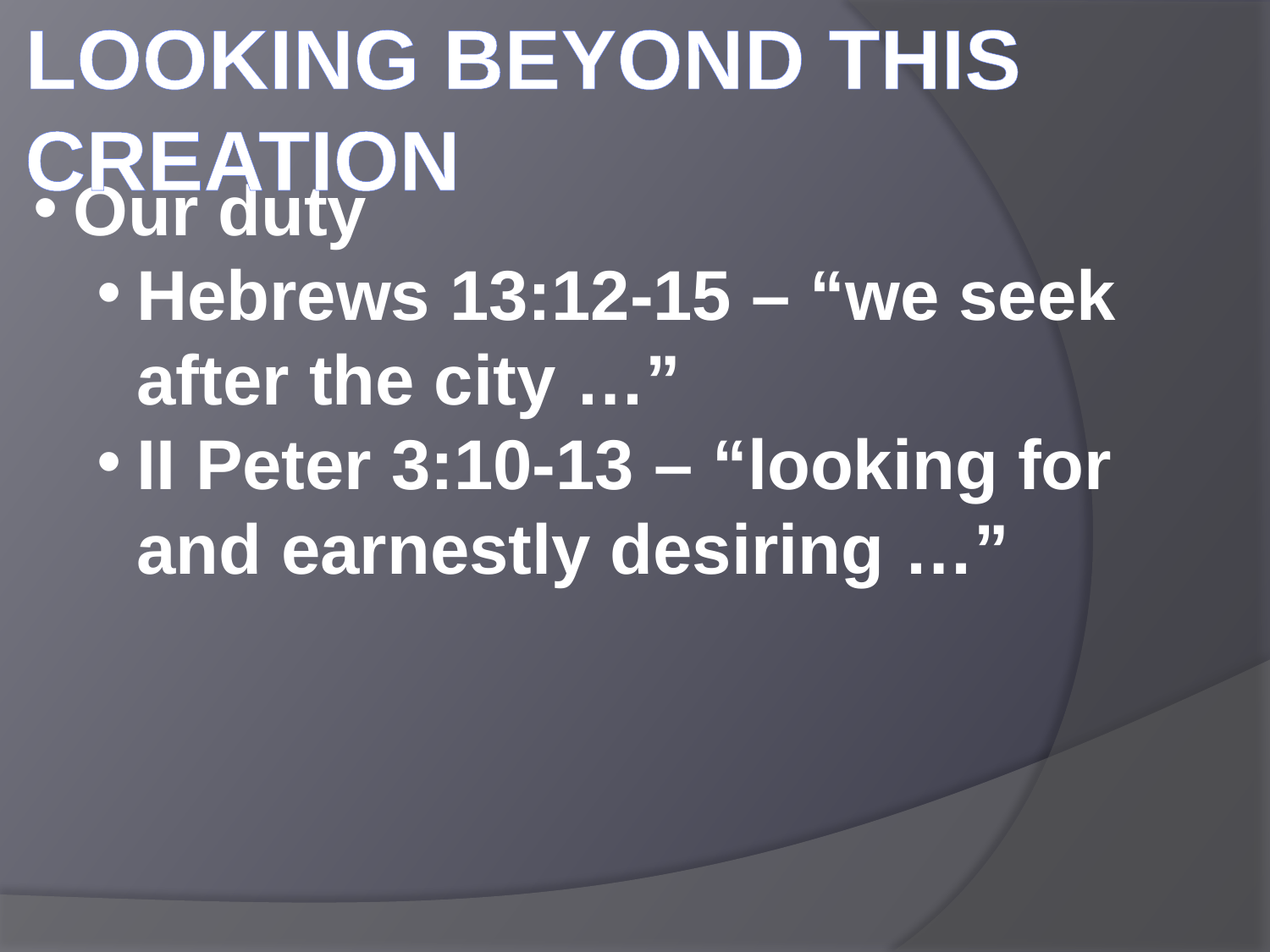

Looking beyond this creation
Our duty
Hebrews 13:12-15 – “we seek after the city …”
II Peter 3:10-13 – “looking for and earnestly desiring …”